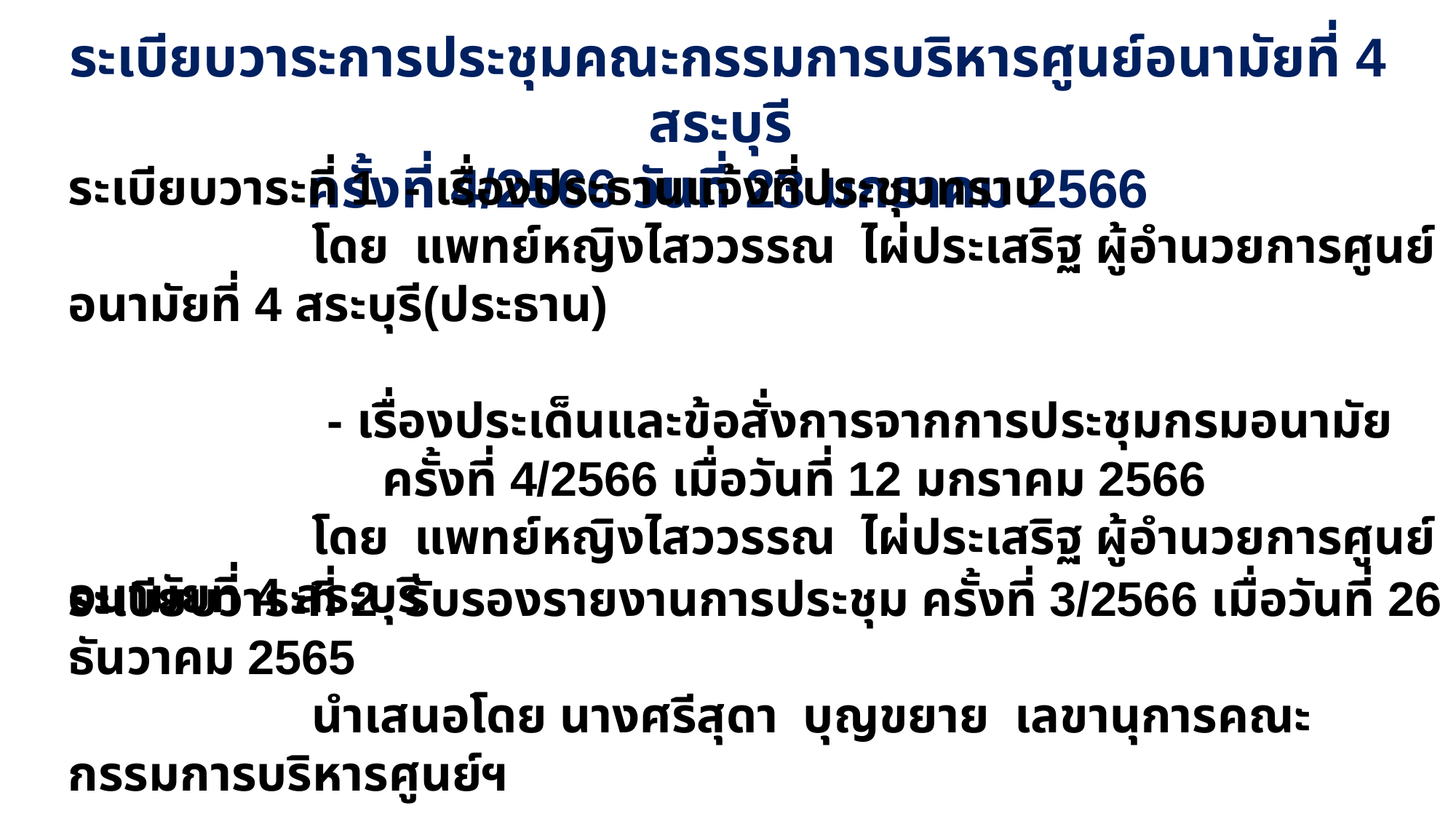

ระเบียบวาระการประชุมคณะกรรมการบริหารศูนย์อนามัยที่ 4 สระบุรี
ครั้งที่ 4/2566 วันที่ 23 มกราคม 2566
ระเบียบวาระที่ 1  - เรื่องประธานแจ้งที่ประชุมทราบ
		  โดย  แพทย์หญิงไสววรรณ  ไผ่ประเสริฐ ผู้อำนวยการศูนย์อนามัยที่ 4 สระบุรี(ประธาน)

		   - เรื่องประเด็นและข้อสั่งการจากการประชุมกรมอนามัย
                         ครั้งที่ 4/2566 เมื่อวันที่ 12 มกราคม 2566
 		  โดย  แพทย์หญิงไสววรรณ  ไผ่ประเสริฐ ผู้อำนวยการศูนย์อนามัยที่ 4 สระบุรี
ระเบียบวาระที่ 2  รับรองรายงานการประชุม ครั้งที่ 3/2566 เมื่อวันที่ 26 ธันวาคม 2565
		  นำเสนอโดย นางศรีสุดา  บุญขยาย  เลขานุการคณะกรรมการบริหารศูนย์ฯ